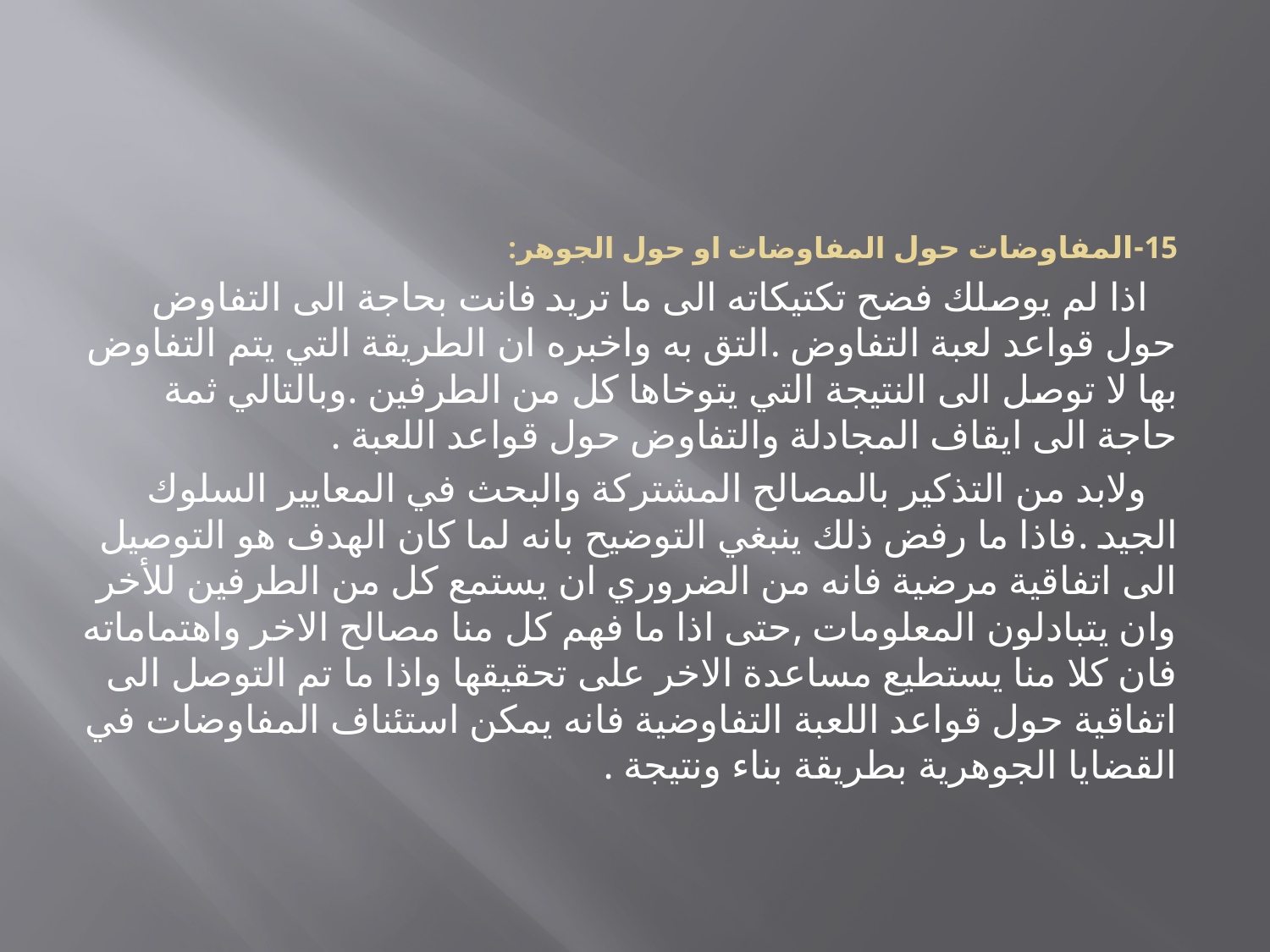

#
15-	المفاوضات حول المفاوضات او حول الجوهر:
   اذا لم يوصلك فضح تكتيكاته الى ما تريد فانت بحاجة الى التفاوض حول قواعد لعبة التفاوض .التق به واخبره ان الطريقة التي يتم التفاوض بها لا توصل الى النتيجة التي يتوخاها كل من الطرفين .وبالتالي ثمة حاجة الى ايقاف المجادلة والتفاوض حول قواعد اللعبة .
   ولابد من التذكير بالمصالح المشتركة والبحث في المعايير السلوك الجيد .فاذا ما رفض ذلك ينبغي التوضيح بانه لما كان الهدف هو التوصيل الى اتفاقية مرضية فانه من الضروري ان يستمع كل من الطرفين للأخر وان يتبادلون المعلومات ,حتى اذا ما فهم كل منا مصالح الاخر واهتماماته فان كلا منا يستطيع مساعدة الاخر على تحقيقها واذا ما تم التوصل الى اتفاقية حول قواعد اللعبة التفاوضية فانه يمكن استئناف المفاوضات في القضايا الجوهرية بطريقة بناء ونتيجة .